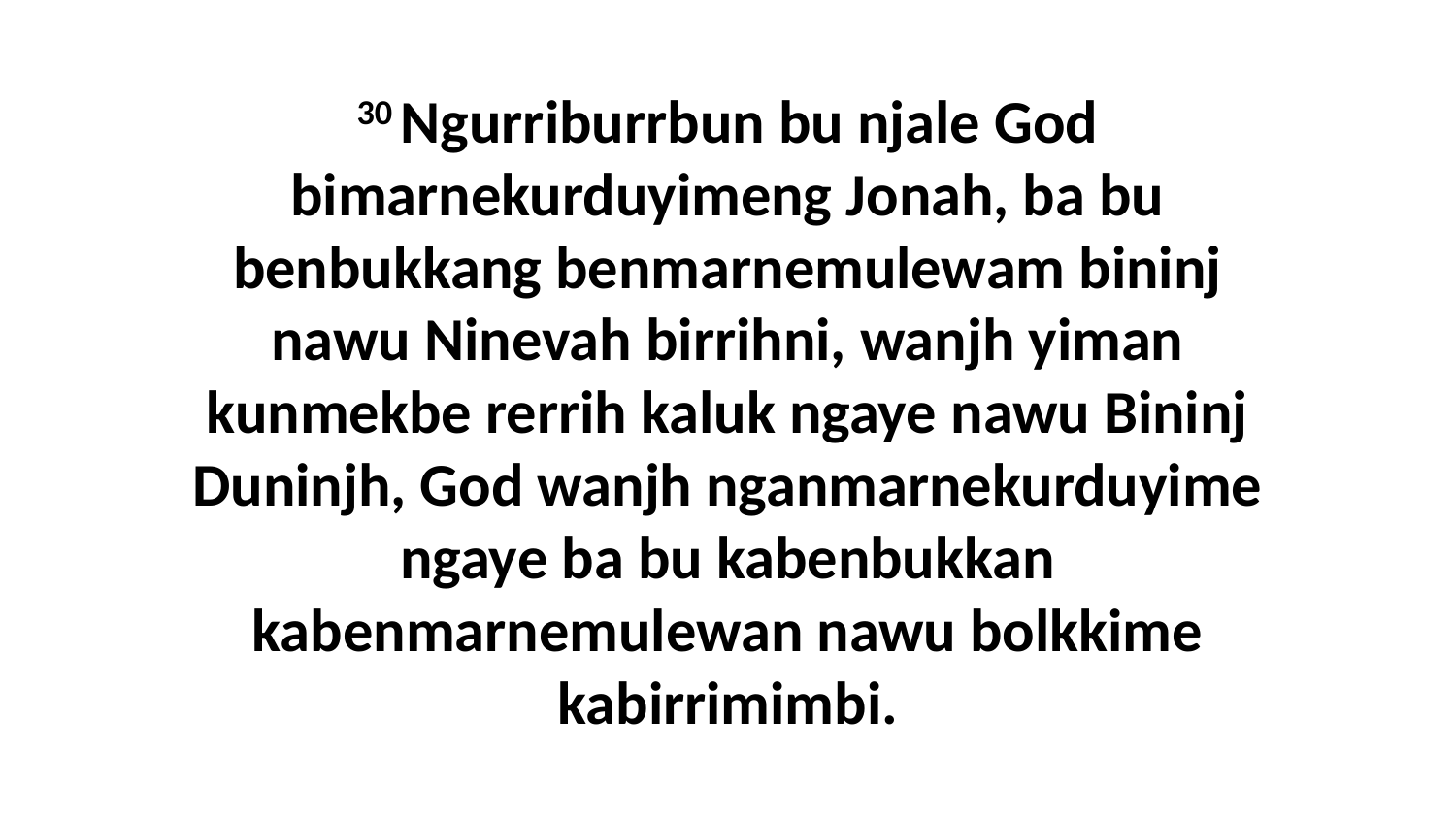

30 Ngurriburrbun bu njale God bimarnekurduyimeng Jonah, ba bu benbukkang benmarnemulewam bininj nawu Ninevah birrihni, wanjh yiman kunmekbe rerrih kaluk ngaye nawu Bininj Duninjh, God wanjh nganmarnekurduyime ngaye ba bu kabenbukkan kabenmarnemulewan nawu bolkkime kabirrimimbi.